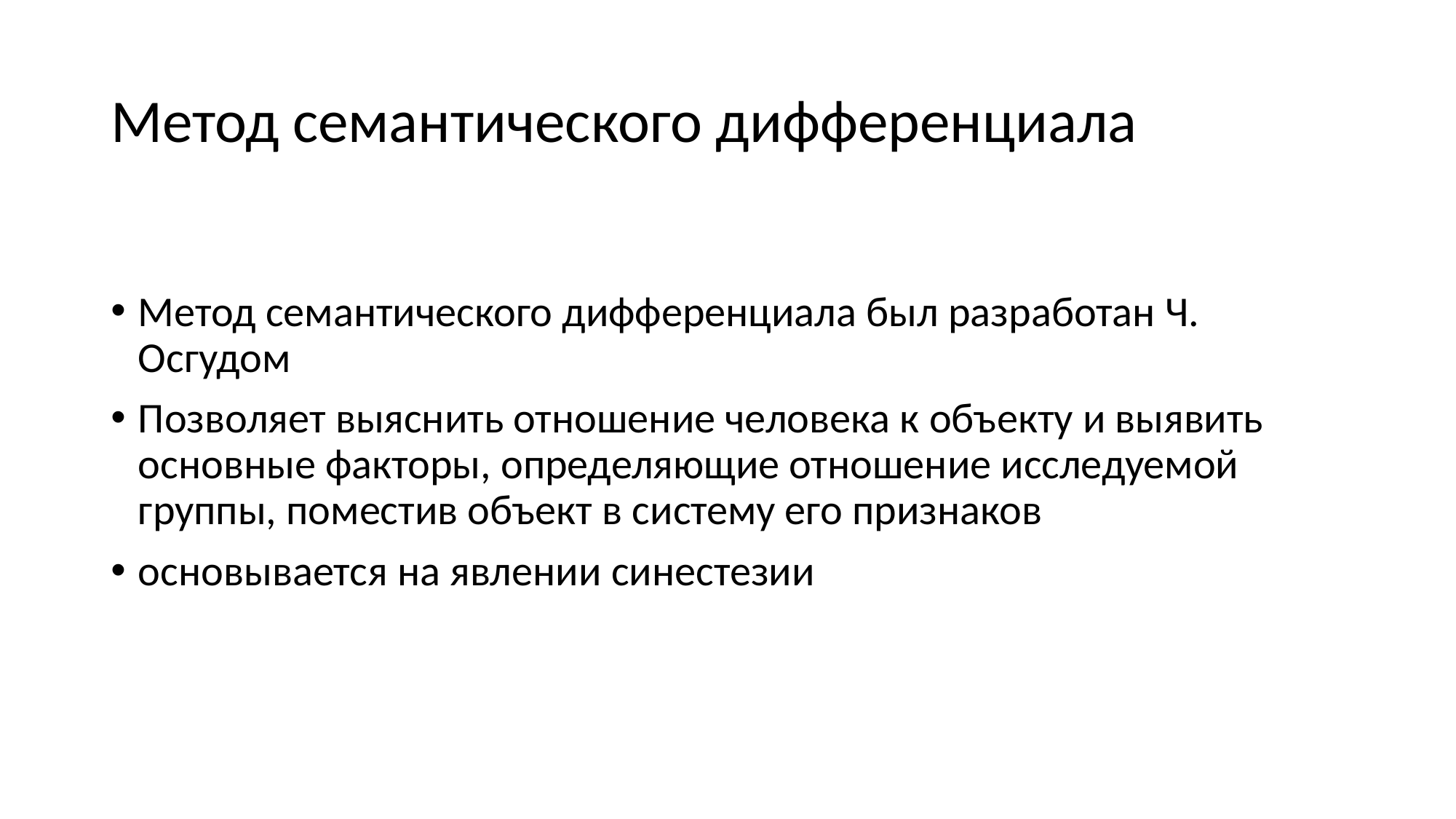

# Метод семантического дифференциала

Метод семантического дифференциала был разработан Ч. Осгудом
Позволяет выяснить отношение человека к объекту и выявить основные факторы, определяющие отношение исследуемой группы, поместив объект в систему его признаков
основывается на явлении синестезии